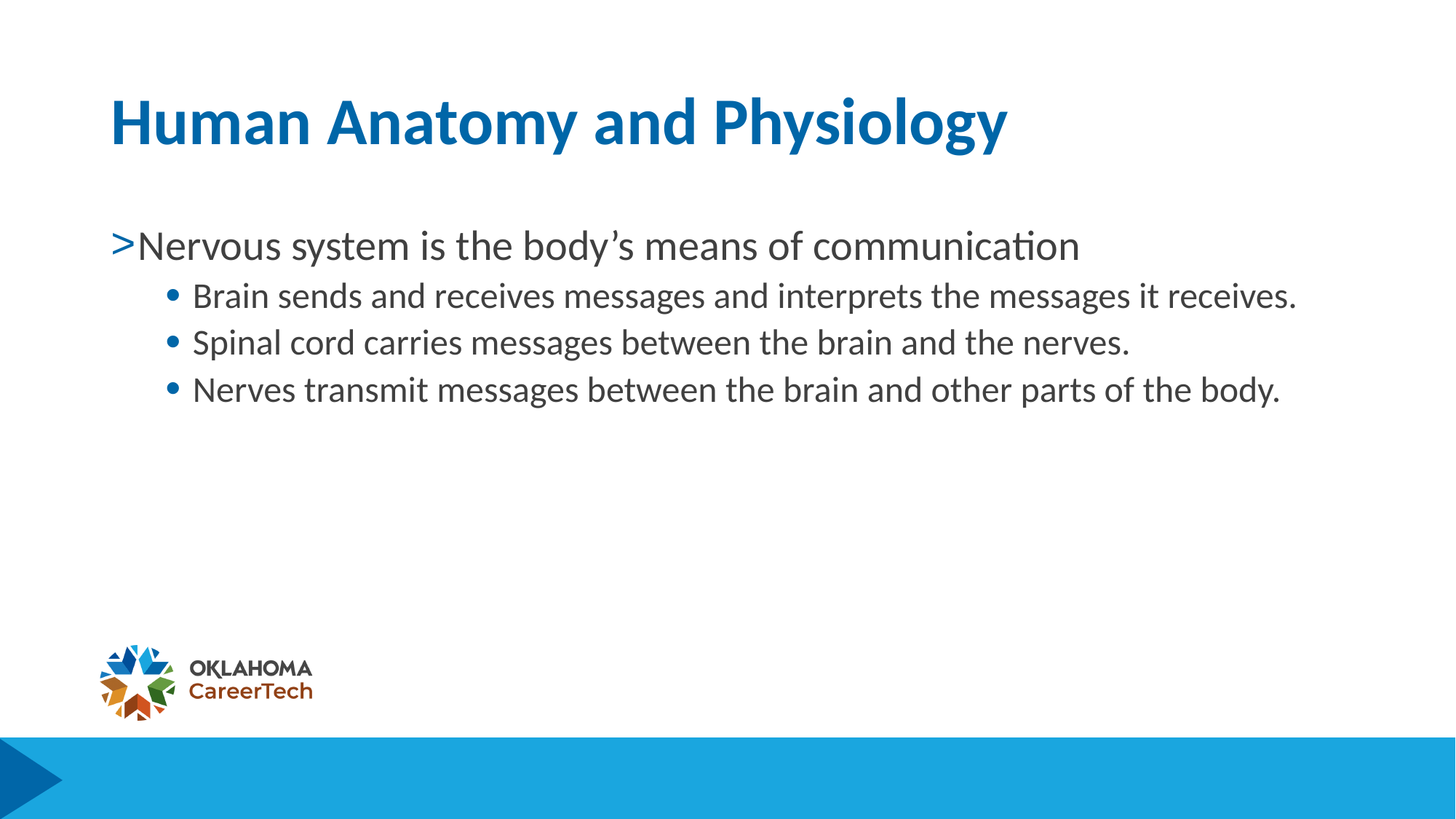

# Human Anatomy and Physiology
Nervous system is the body’s means of communication
Brain sends and receives messages and interprets the messages it receives.
Spinal cord carries messages between the brain and the nerves.
Nerves transmit messages between the brain and other parts of the body.